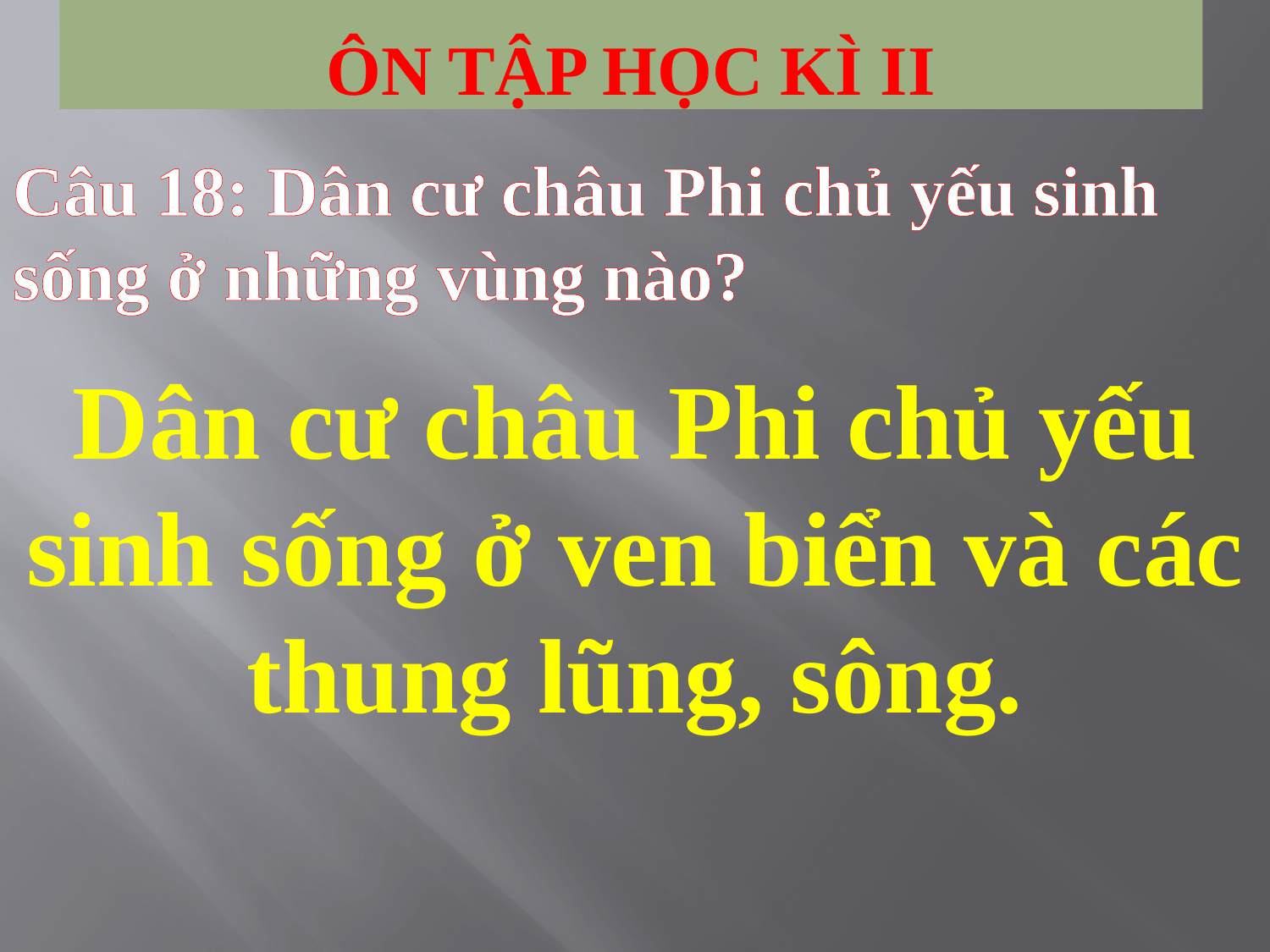

# Ôn tập học kì ii
Câu 18: Dân cư châu Phi chủ yếu sinh sống ở những vùng nào?

Dân cư châu Phi chủ yếu sinh sống ở ven biển và các thung lũng, sông.